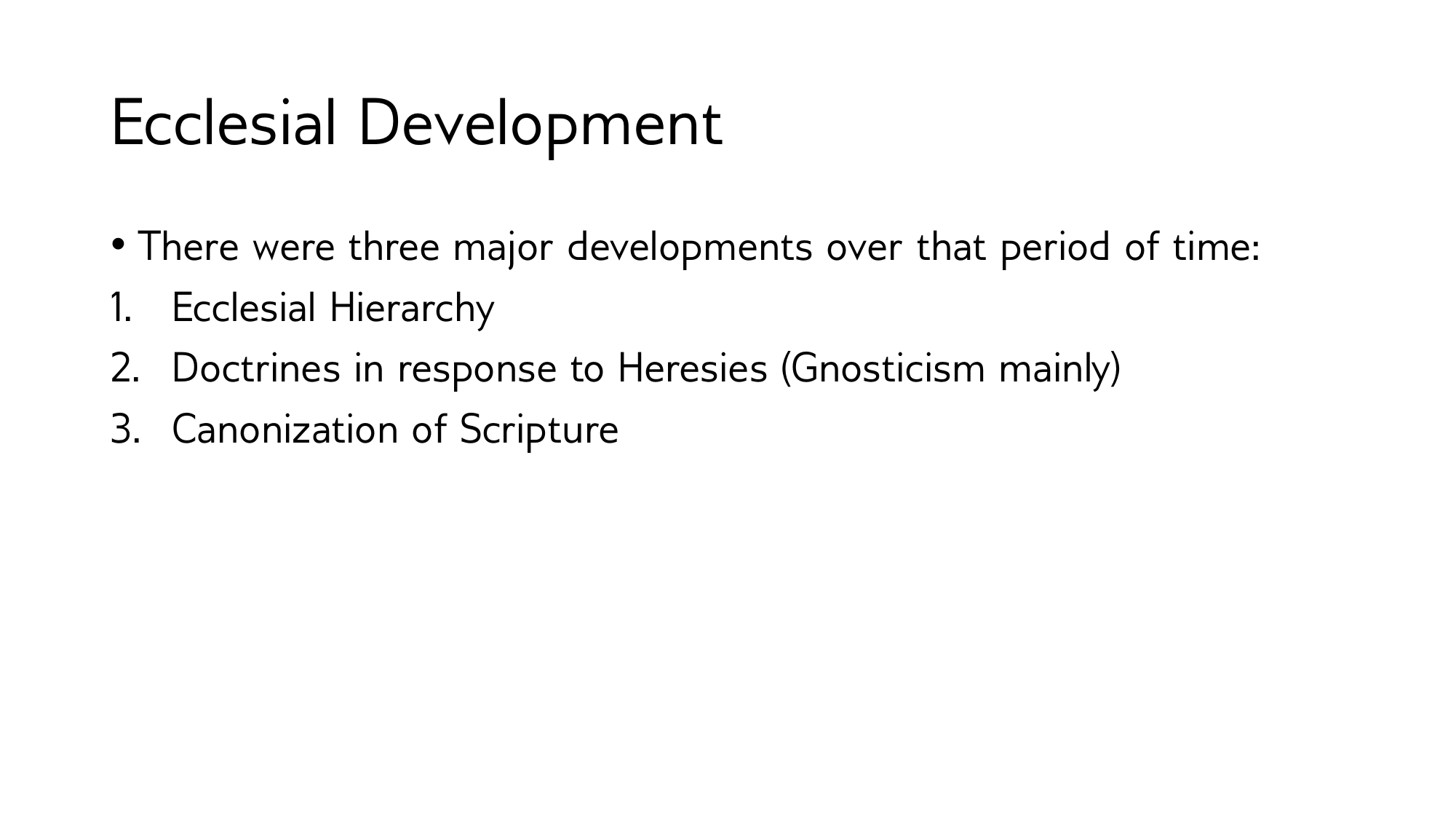

# Ecclesial Development
There were three major developments over that period of time:
Ecclesial Hierarchy
Doctrines in response to Heresies (Gnosticism mainly)
Canonization of Scripture